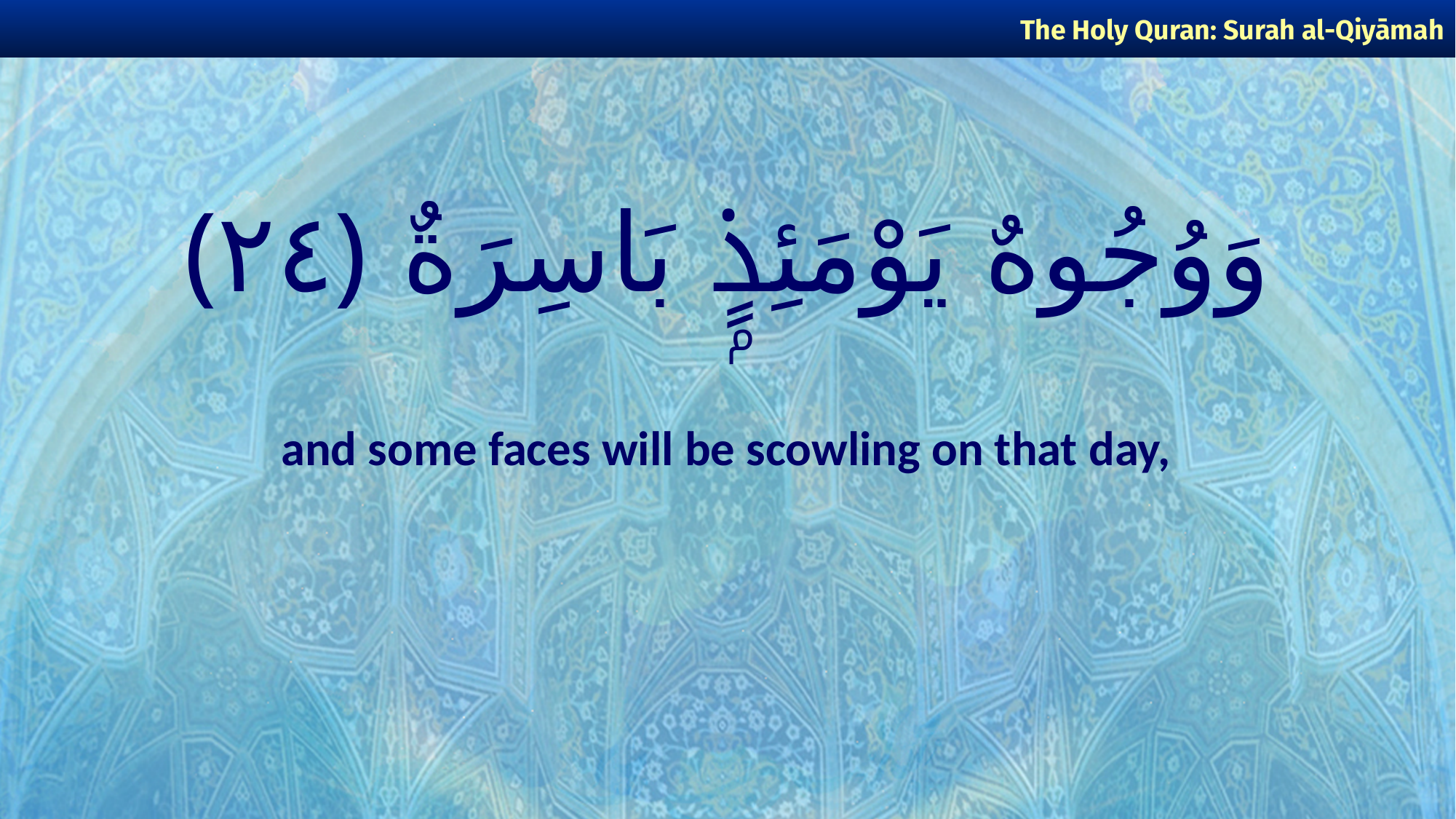

The Holy Quran: Surah al-Qiyāmah
# وَوُجُوهٌ يَوْمَئِذٍۭ بَاسِرَةٌ ﴿٢٤﴾
and some faces will be scowling on that day,